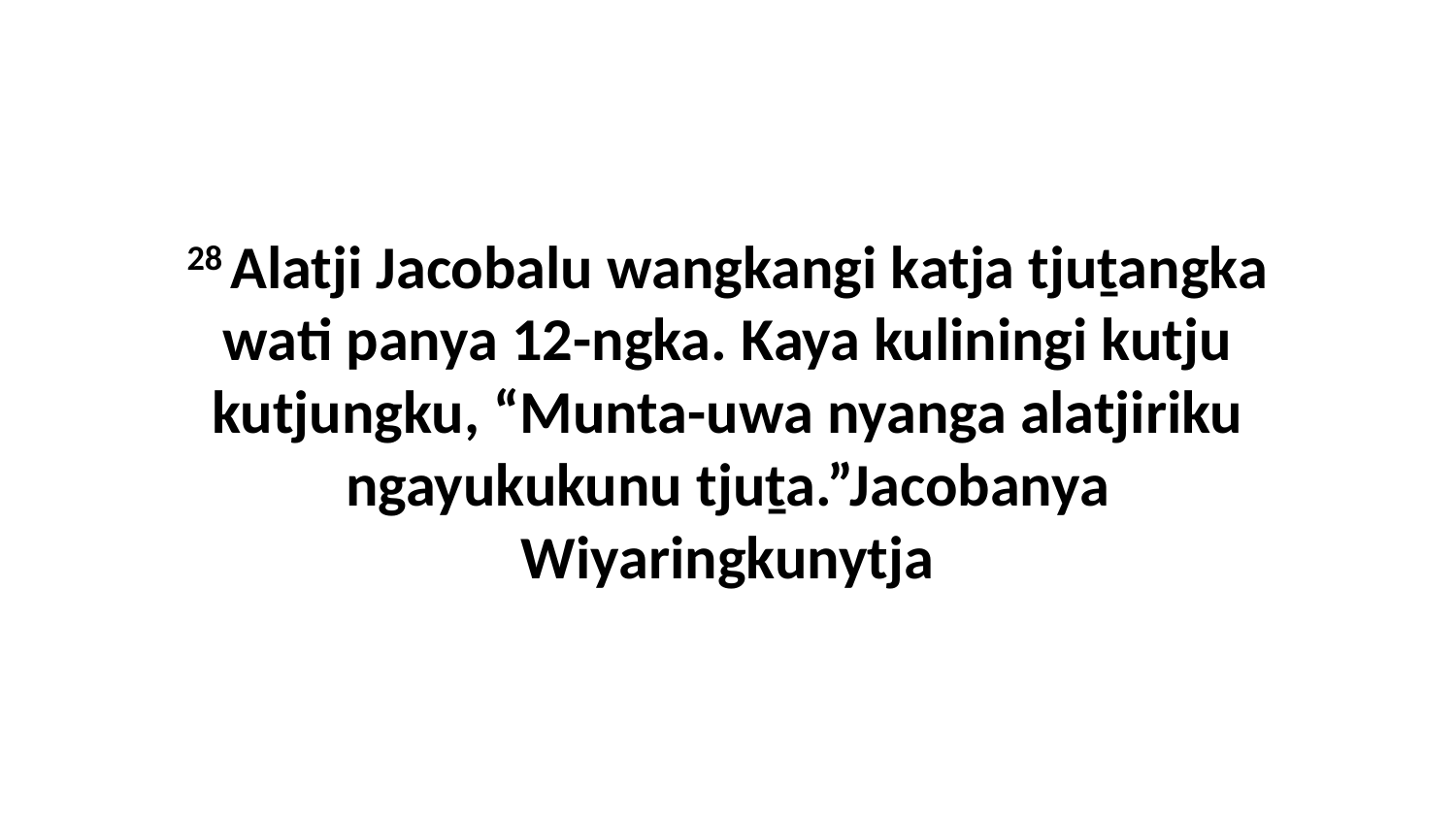

28 Alatji Jacobalu wangkangi katja tjuṯangka wati panya 12-ngka. Kaya kuliningi kutju kutjungku, “Munta-uwa nyanga alatjiriku ngayukukunu tjuṯa.”Jacobanya Wiyaringkunytja